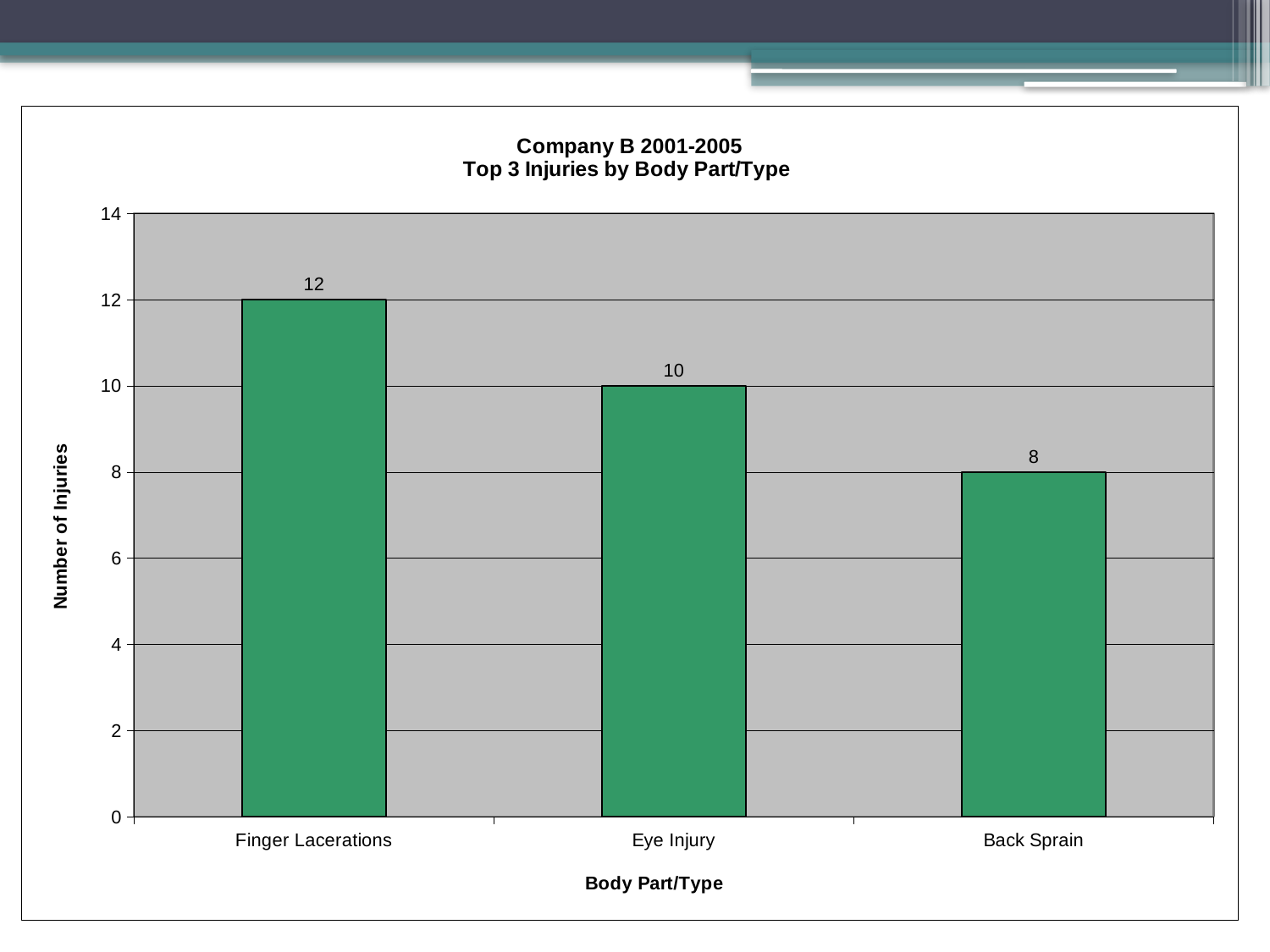

### Chart: Company B 2001-2005
Top 3 Injuries by Body Part/Type

| Category |  |
|---|---|
| Finger Lacerations | 12.0 |
| Eye Injury | 10.0 |
| Back Sprain | 8.0 |